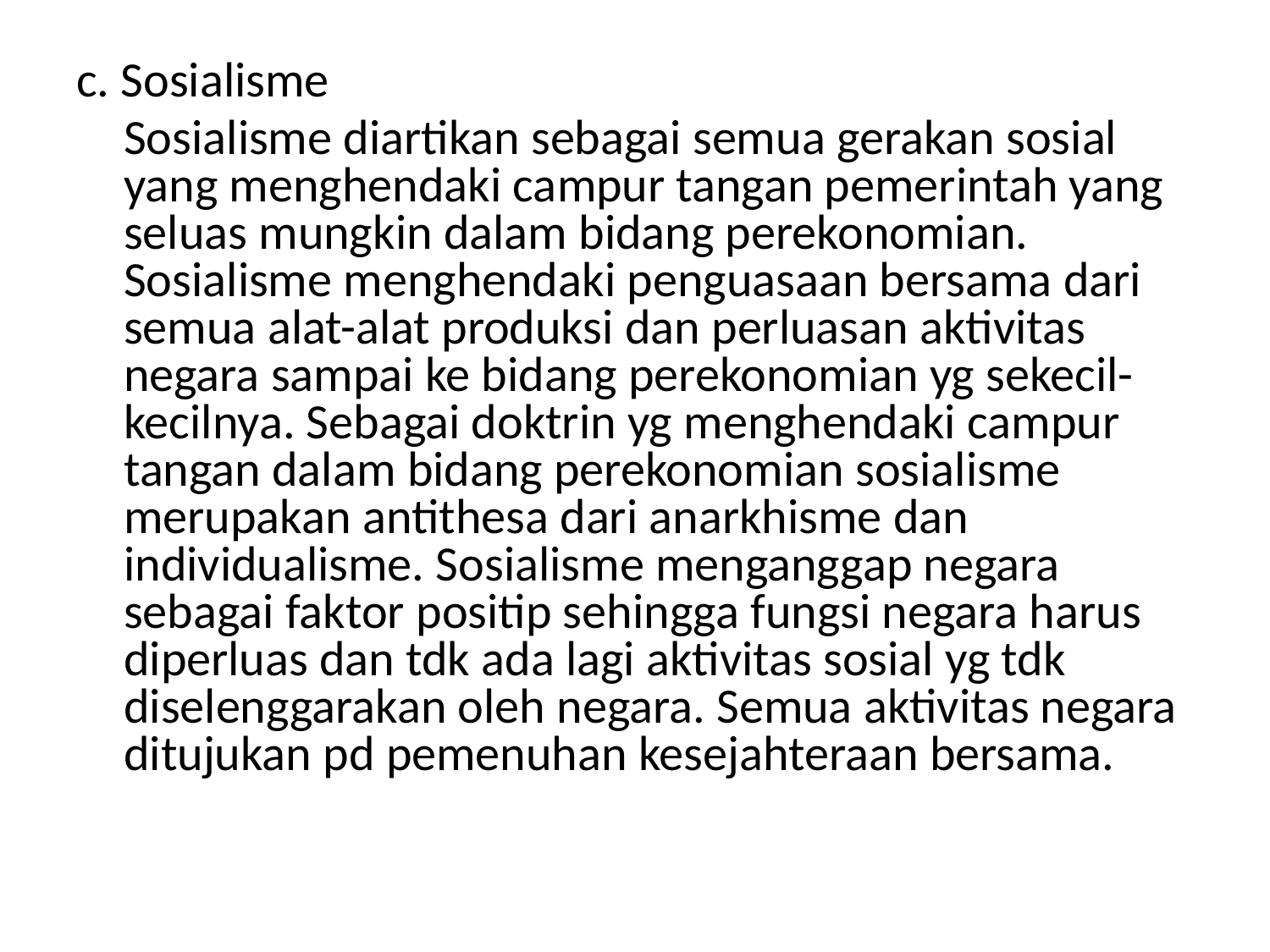

c. Sosialisme
	Sosialisme diartikan sebagai semua gerakan sosial yang menghendaki campur tangan pemerintah yang seluas mungkin dalam bidang perekonomian. Sosialisme menghendaki penguasaan bersama dari semua alat-alat produksi dan perluasan aktivitas negara sampai ke bidang perekonomian yg sekecil-kecilnya. Sebagai doktrin yg menghendaki campur tangan dalam bidang perekonomian sosialisme merupakan antithesa dari anarkhisme dan individualisme. Sosialisme menganggap negara sebagai faktor positip sehingga fungsi negara harus diperluas dan tdk ada lagi aktivitas sosial yg tdk diselenggarakan oleh negara. Semua aktivitas negara ditujukan pd pemenuhan kesejahteraan bersama.